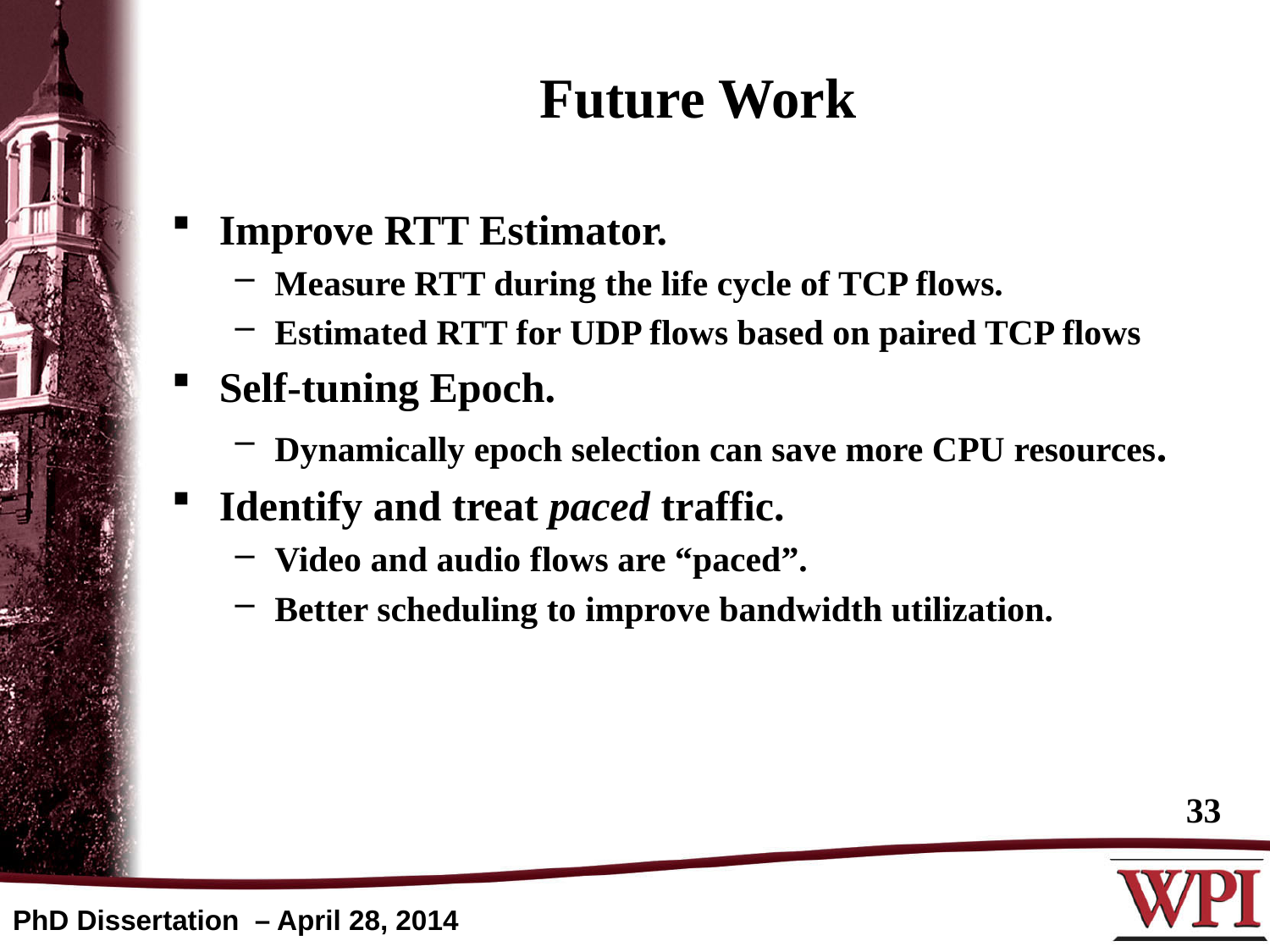

# Future Work
Improve RTT Estimator.
Measure RTT during the life cycle of TCP flows.
Estimated RTT for UDP flows based on paired TCP flows
Self-tuning Epoch.
Dynamically epoch selection can save more CPU resources.
Identify and treat paced traffic.
Video and audio flows are “paced”.
Better scheduling to improve bandwidth utilization.

33
PhD Dissertation  – April 28, 2014